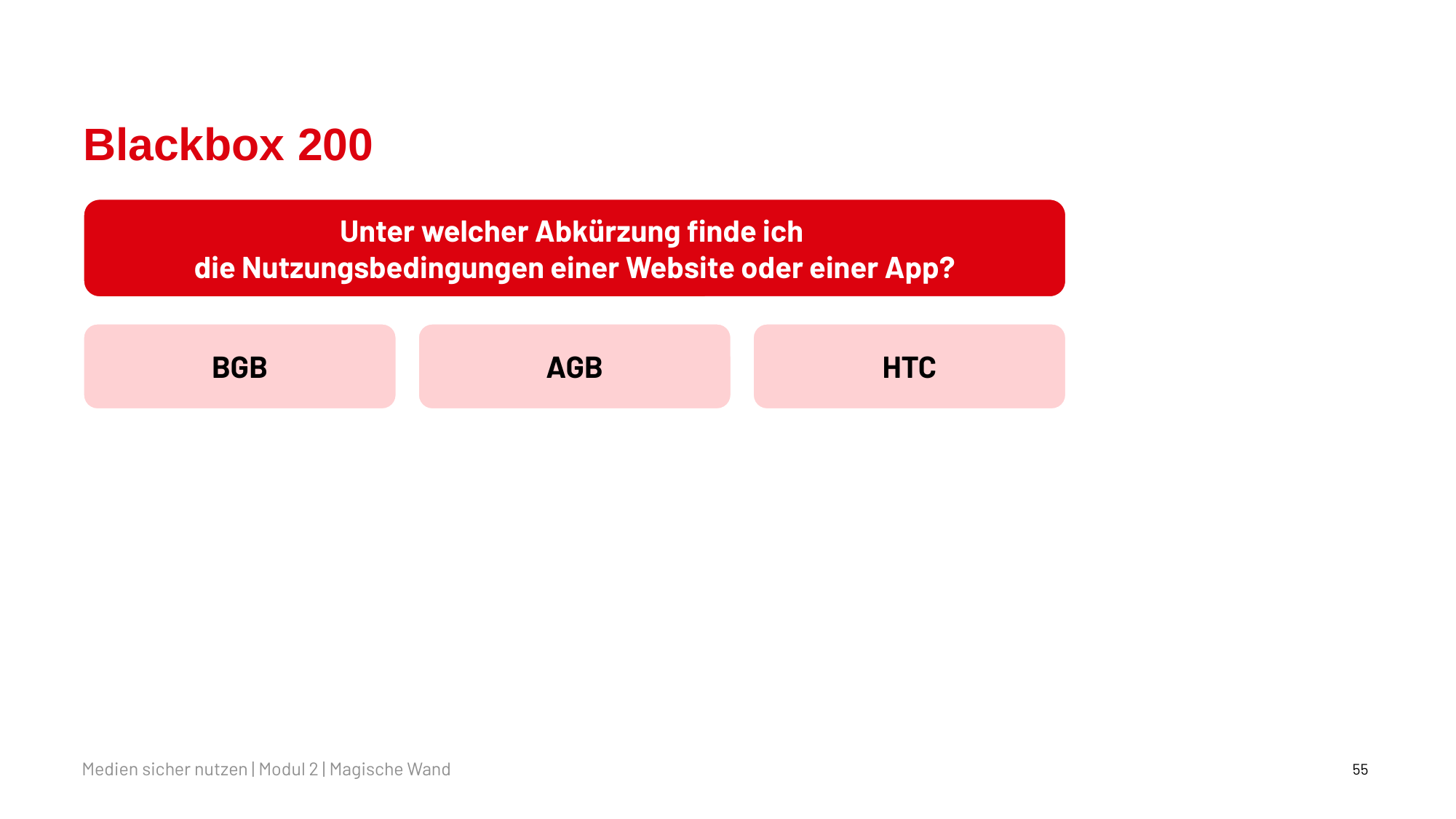

# Blackbox 200
Unter welcher Abkürzung finde ich
die Nutzungsbedingungen einer Website oder einer App?
BGB
AGB
HTC
55
Medien sicher nutzen | Modul 2 | Magische Wand